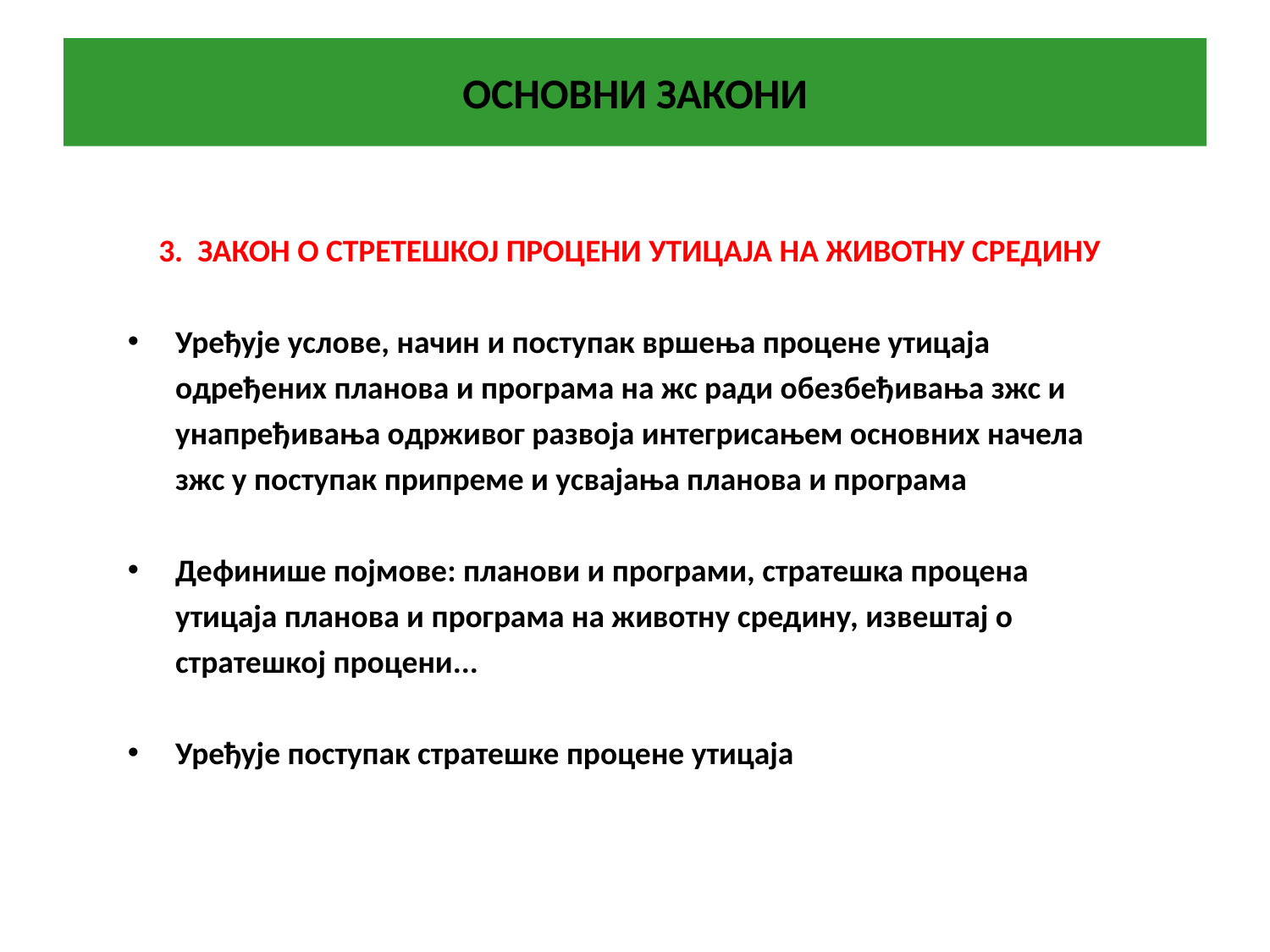

# ОСНОВНИ ЗАКОНИ
3.  ЗАКОН О СТРЕТЕШКОЈ ПРОЦЕНИ УТИЦАЈА НА ЖИВОТНУ СРЕДИНУ

Уређује услове, начин и поступак вршења процене утицаја одређених планова и програма на жс ради обезбеђивања зжс и унапређивања одрживог развоја интегрисањем основних начела зжс у поступак припреме и усвајања планова и програма

Дефинише појмове: планови и програми, стратешка процена утицаја планова и програма на животну средину, извештај о стратешкој процени...

Уређује поступак стратешке процене утицаја